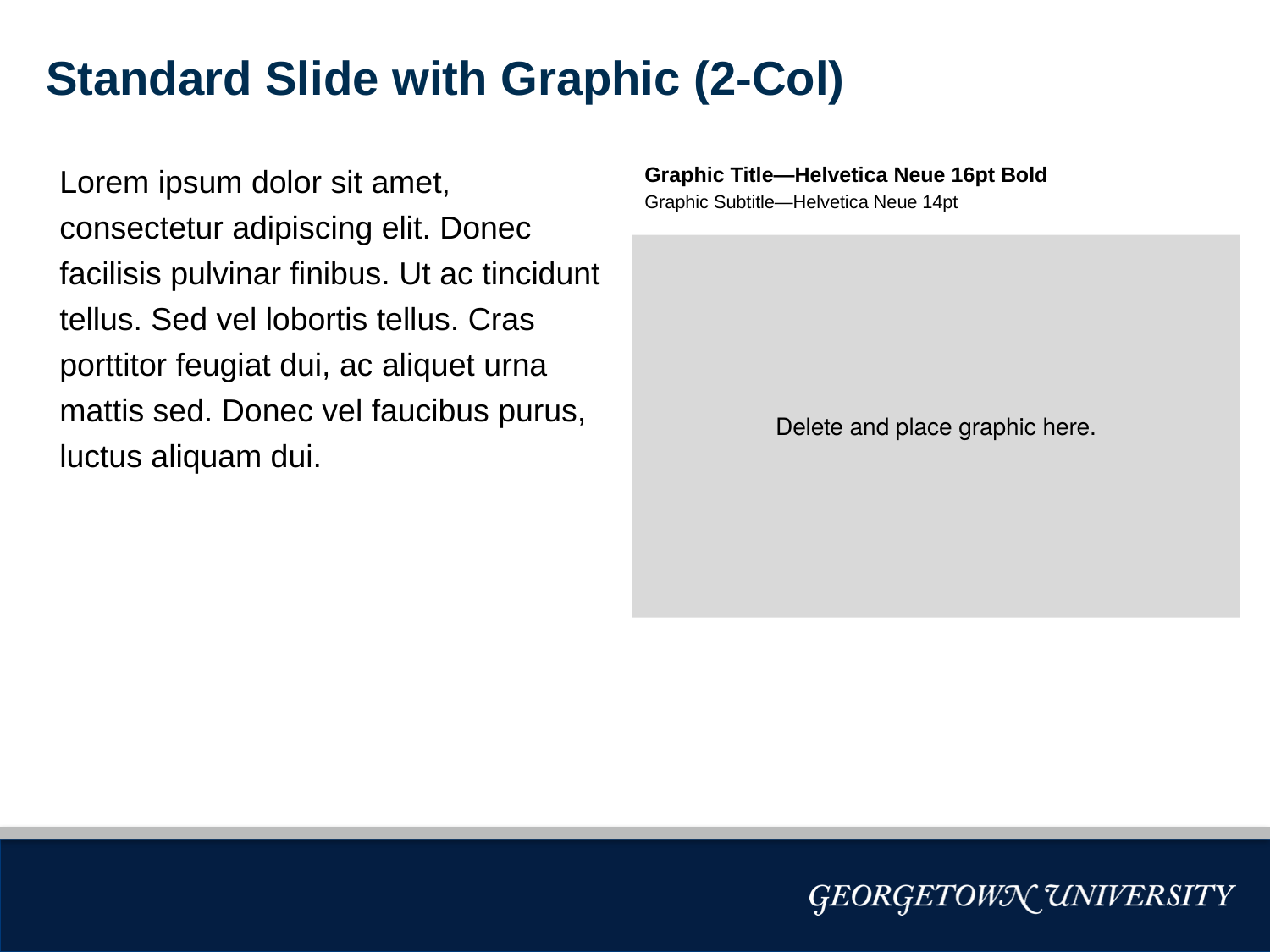

Standard Slide with Graphic (2-Col)
Lorem ipsum dolor sit amet, consectetur adipiscing elit. Donec facilisis pulvinar finibus. Ut ac tincidunt tellus. Sed vel lobortis tellus. Cras porttitor feugiat dui, ac aliquet urna mattis sed. Donec vel faucibus purus, luctus aliquam dui.
Graphic Title—Helvetica Neue 16pt Bold
Graphic Subtitle—Helvetica Neue 14pt
Delete and place graphic here.